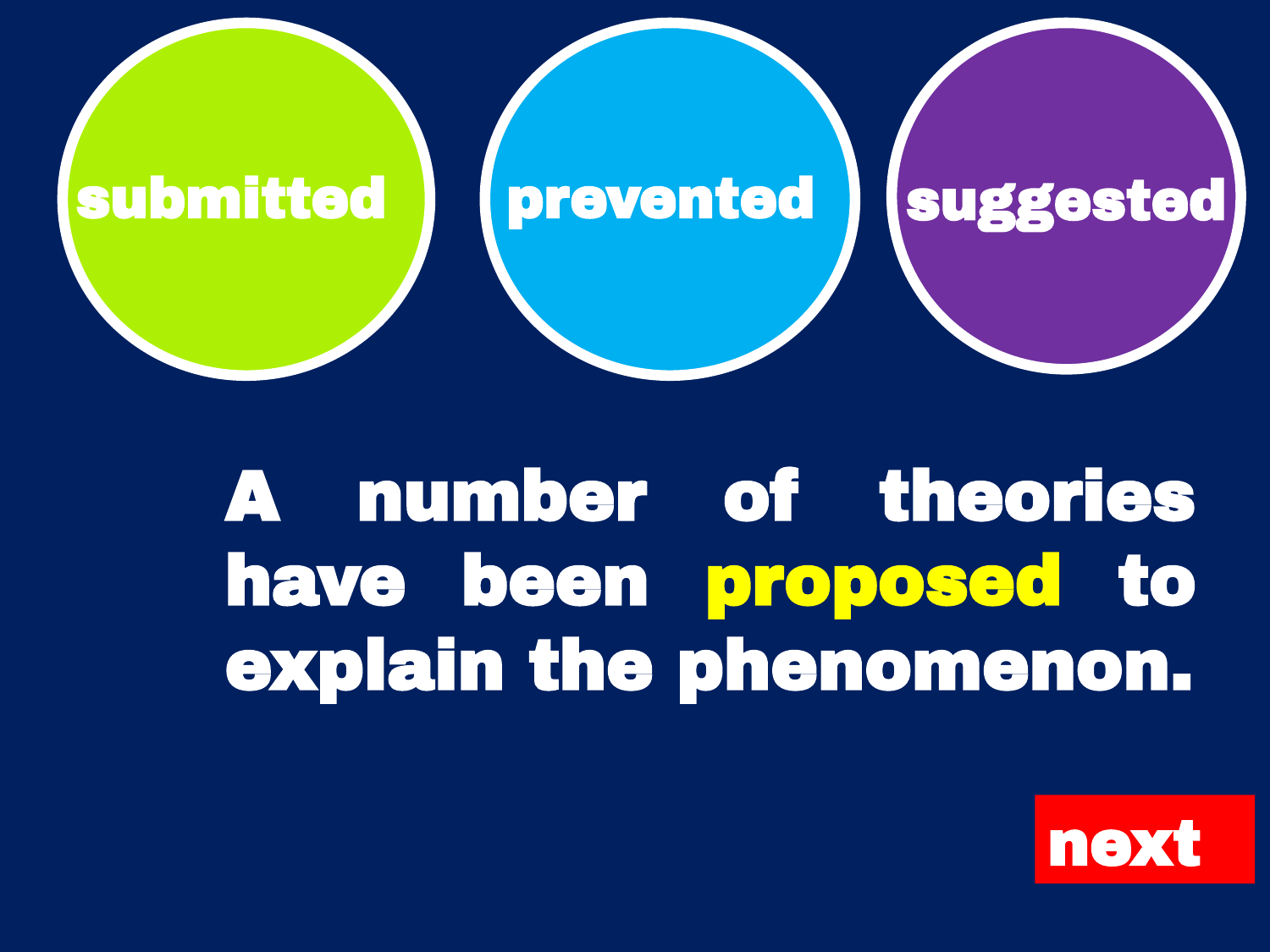

submitted

prevented

suggested
A number of theories have been proposed to explain the phenomenon.
next